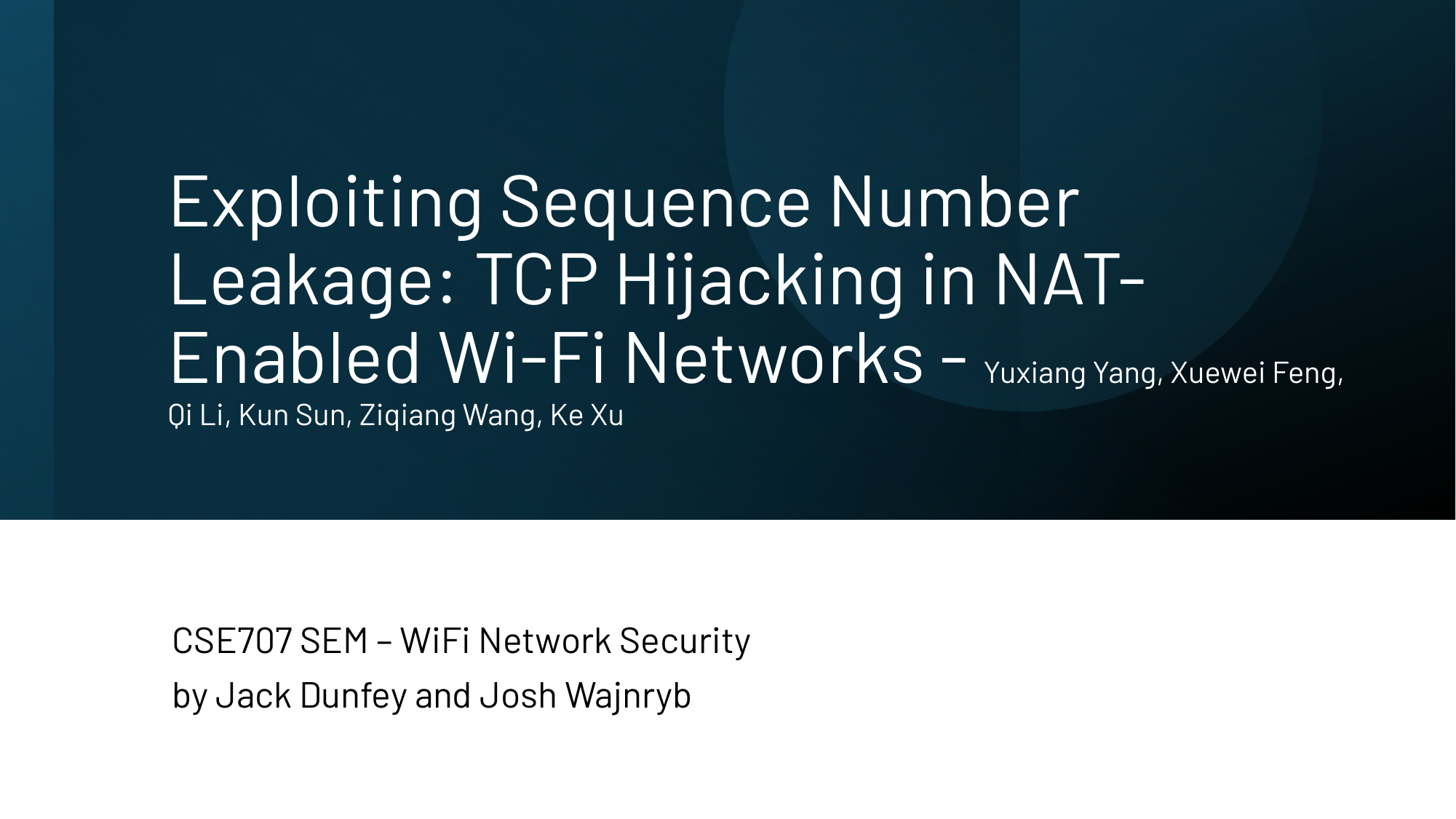

# Exploiting Sequence Number Leakage: TCP Hijacking in NAT-Enabled Wi-Fi Networks - Yuxiang Yang, Xuewei Feng, Qi Li, Kun Sun, Ziqiang Wang, Ke Xu
CSE707 SEM – WiFi Network Security
by Jack Dunfey and Josh Wajnryb